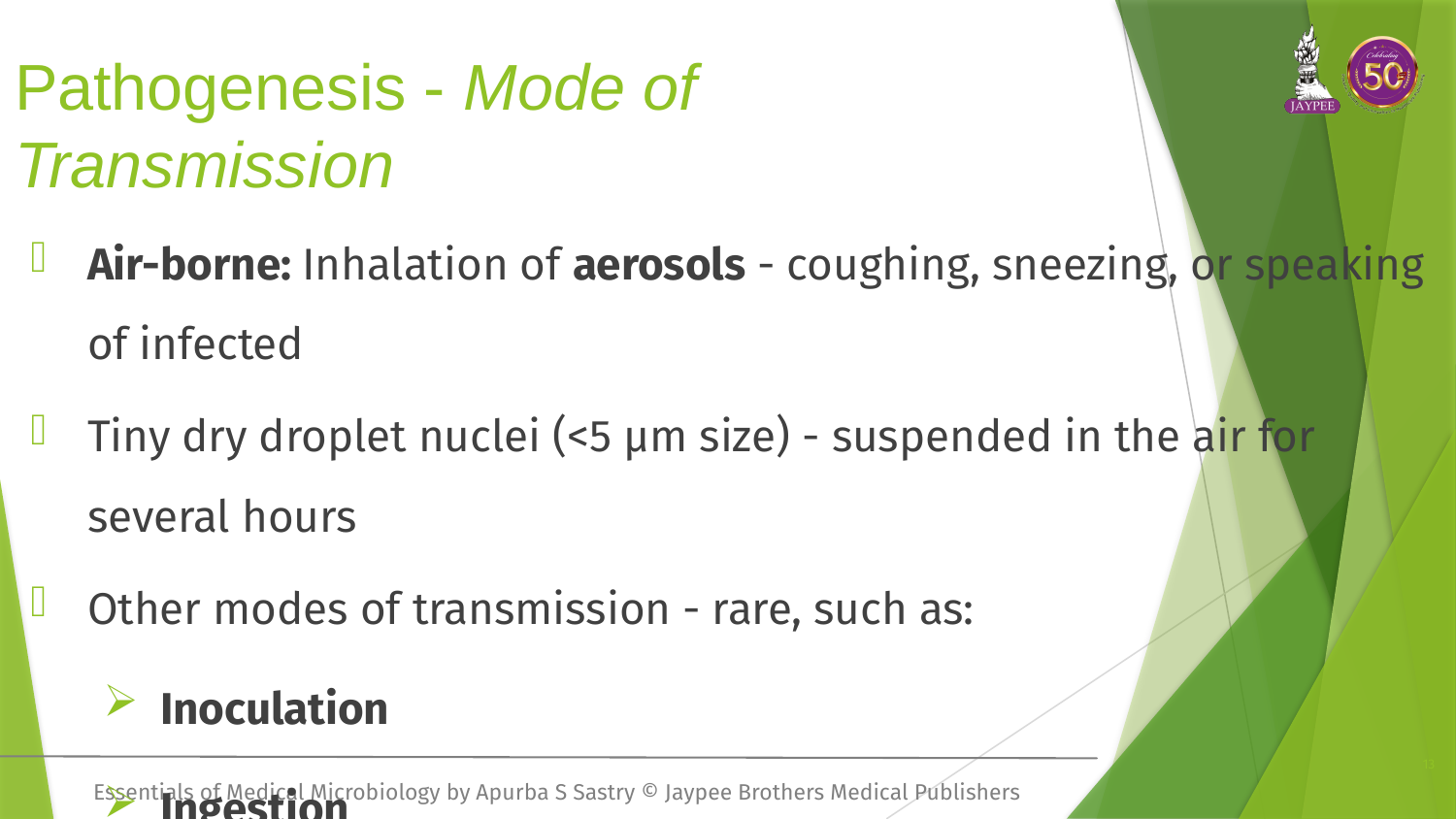

# Pathogenesis - Mode of Transmission
Air-borne: Inhalation of aerosols - coughing, sneezing, or speaking of infected
Tiny dry droplet nuclei (<5 μm size) - suspended in the air for several hours
Other modes of transmission - rare, such as:
Inoculation
Ingestion
13